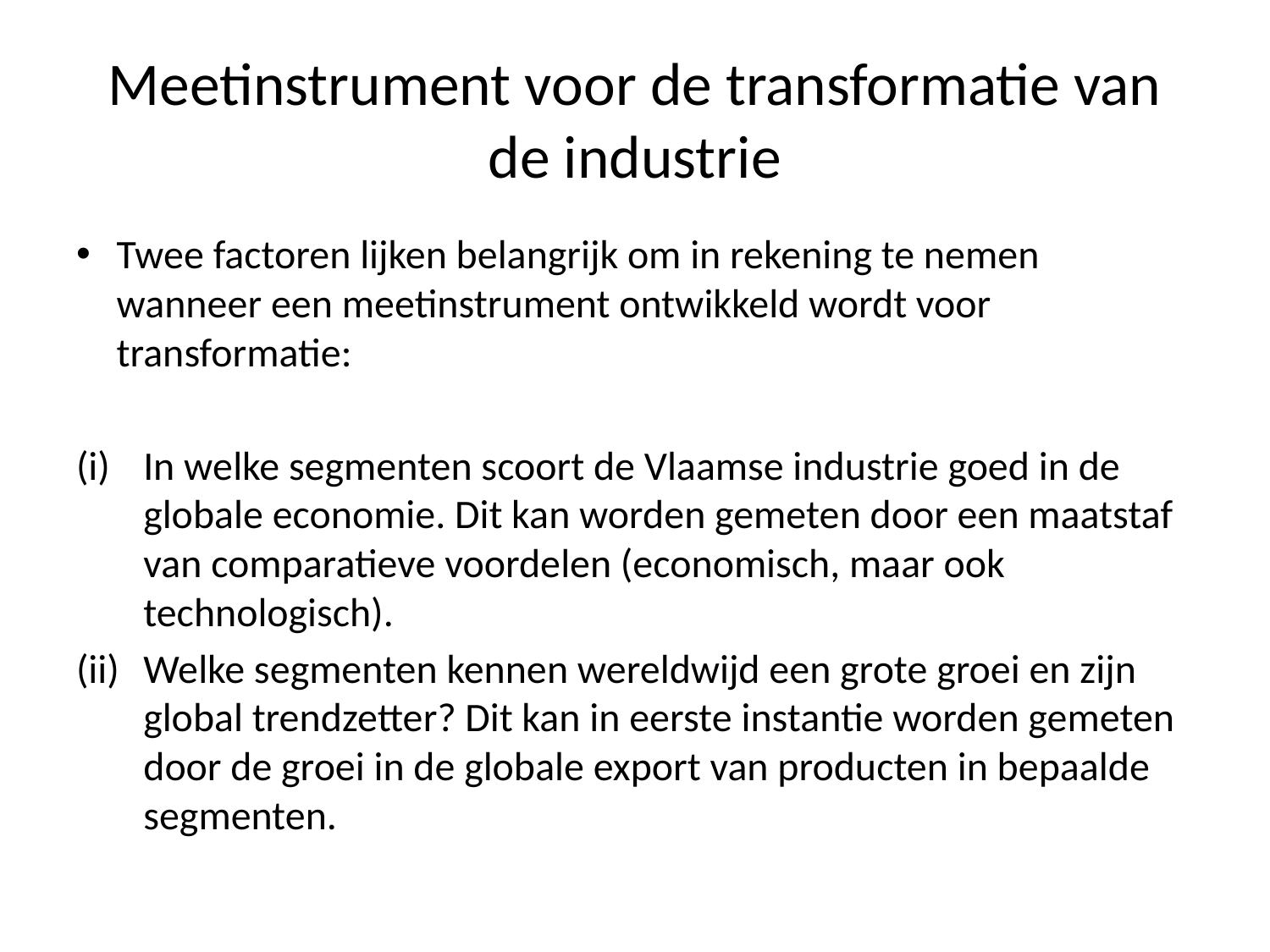

# Meetinstrument voor de transformatie van de industrie
Twee factoren lijken belangrijk om in rekening te nemen wanneer een meetinstrument ontwikkeld wordt voor transformatie:

In welke segmenten scoort de Vlaamse industrie goed in de globale economie. Dit kan worden gemeten door een maatstaf van comparatieve voordelen (economisch, maar ook technologisch).
Welke segmenten kennen wereldwijd een grote groei en zijn global trendzetter? Dit kan in eerste instantie worden gemeten door de groei in de globale export van producten in bepaalde segmenten.